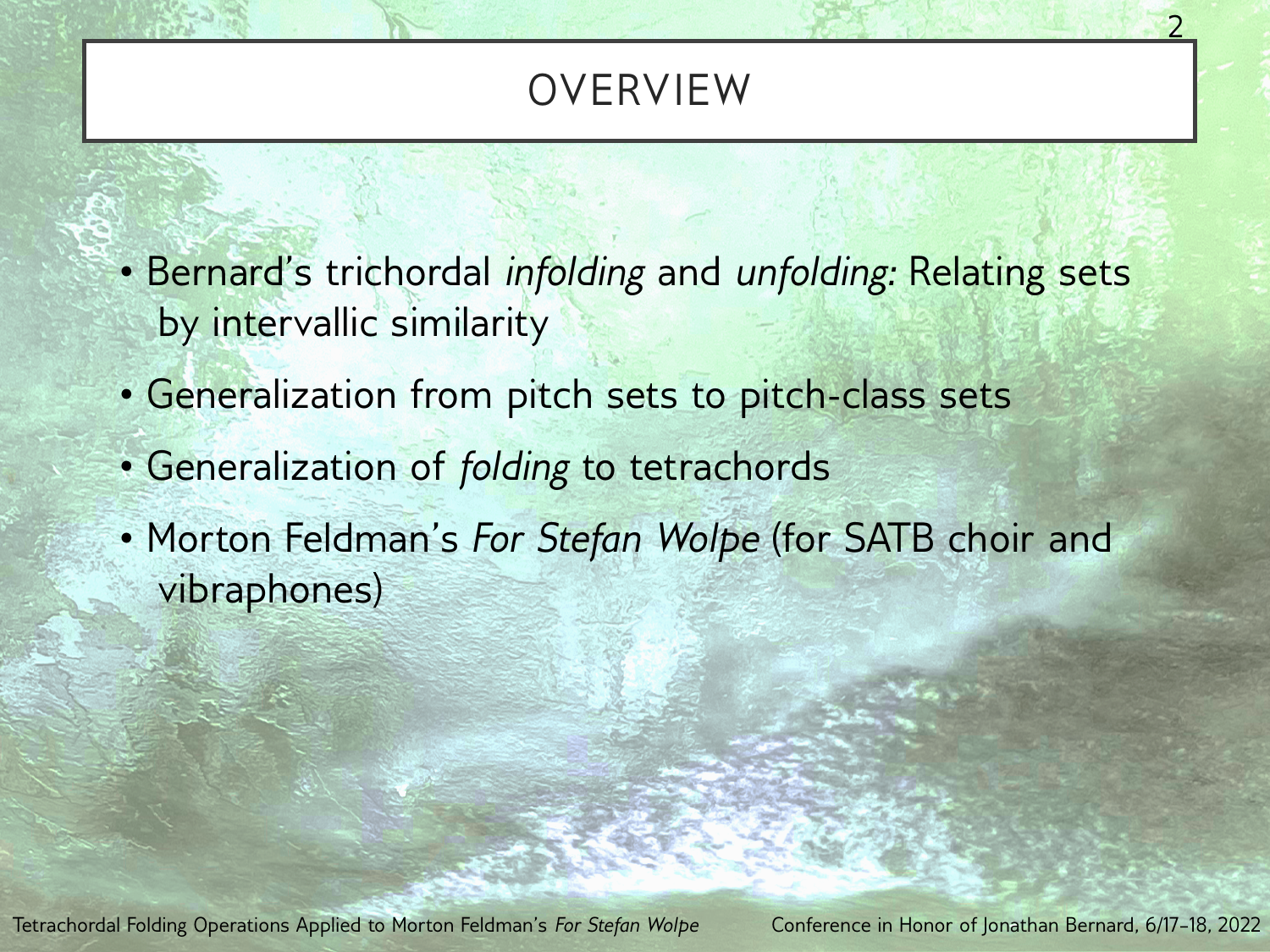

# Overview
• Bernard’s trichordal infolding and unfolding: Relating sets by intervallic similarity
• Generalization from pitch sets to pitch-class sets
• Generalization of folding to tetrachords
• Morton Feldman’s For Stefan Wolpe (for SATB choir and vibraphones)